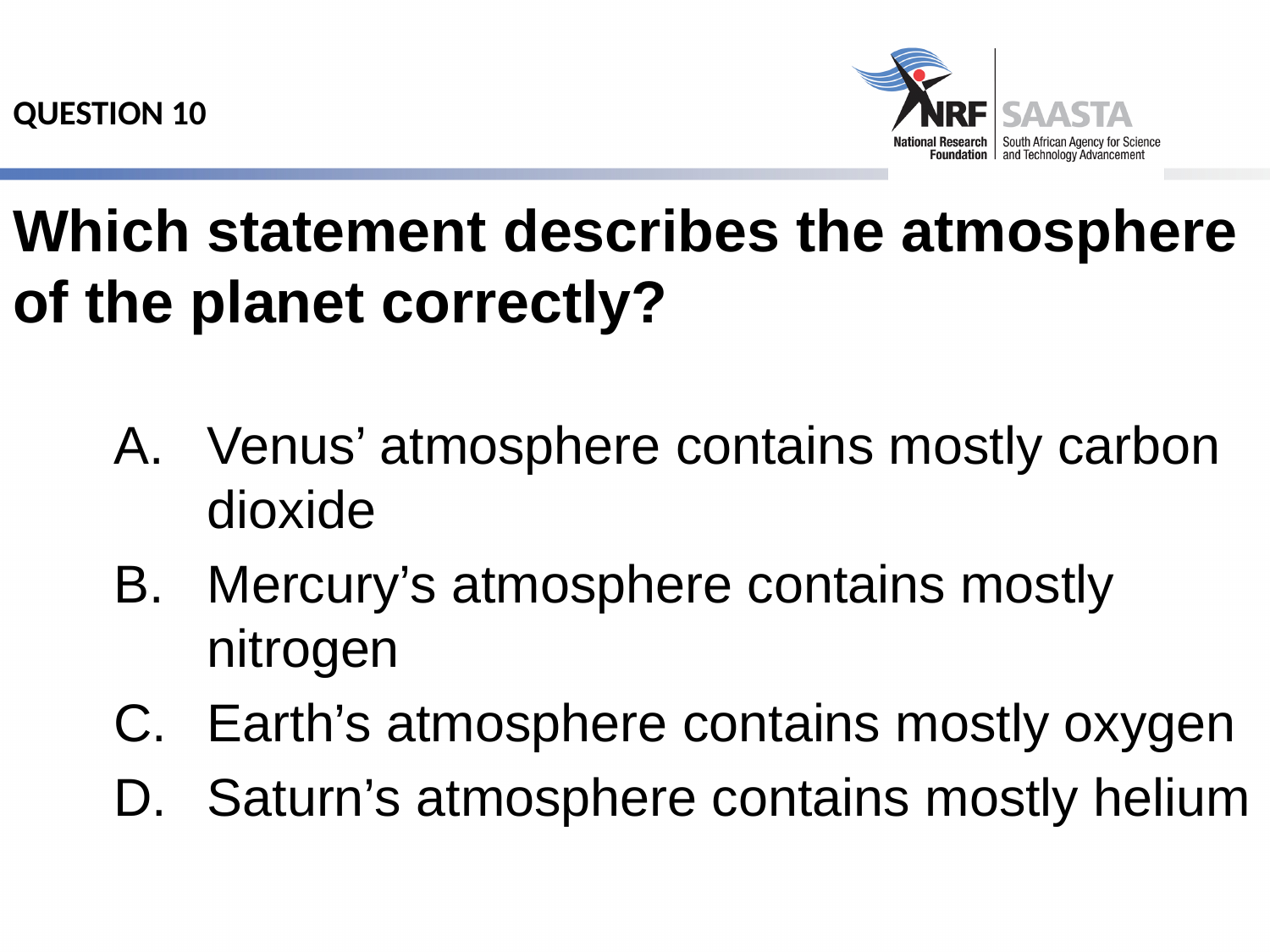

# QUESTION 10
Which statement describes the atmosphere of the planet correctly?

Venus’ atmosphere contains mostly carbon dioxide
Mercury’s atmosphere contains mostly nitrogen
Earth’s atmosphere contains mostly oxygen
Saturn’s atmosphere contains mostly helium